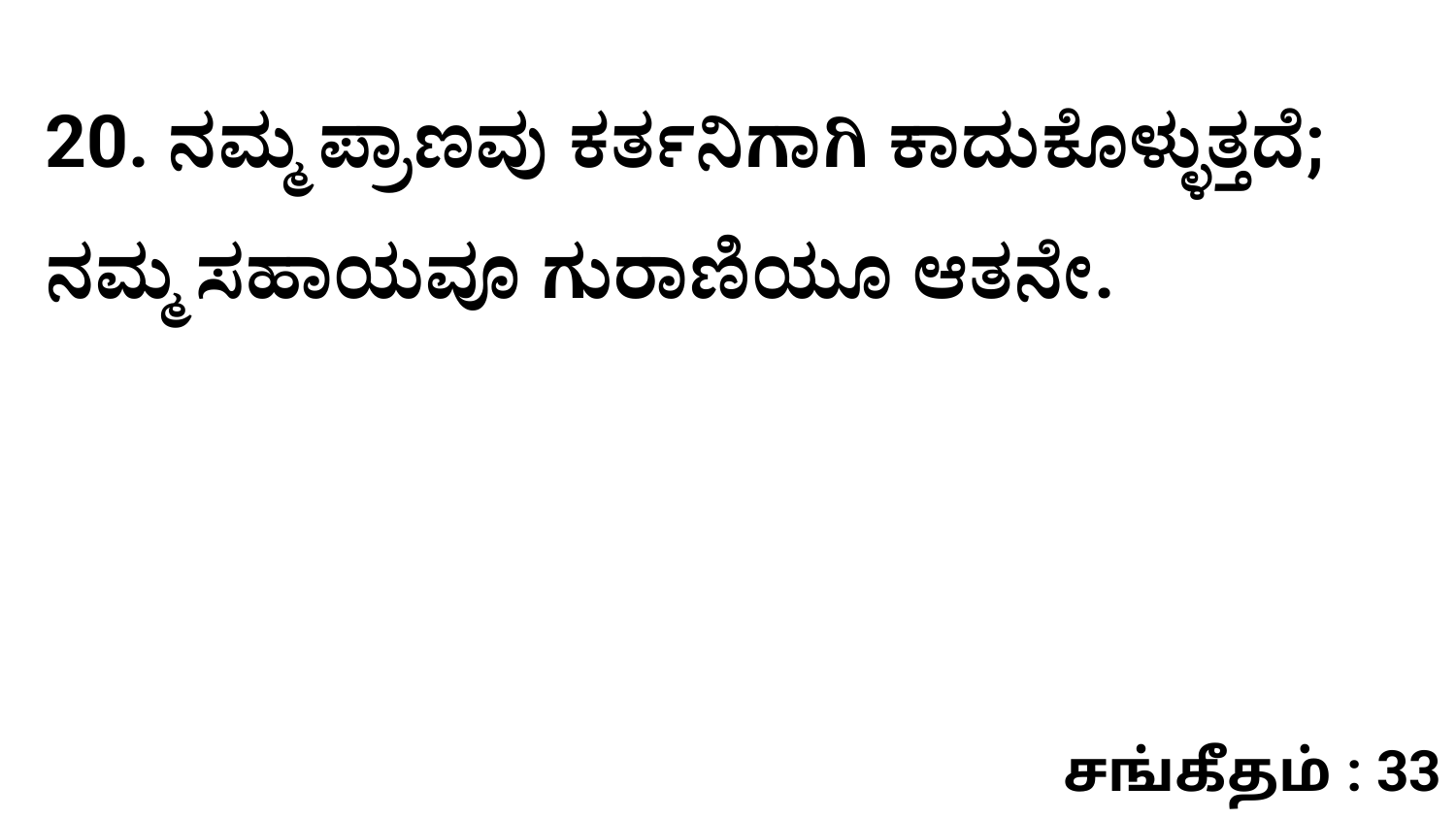

20. ನಮ್ಮ ಪ್ರಾಣವು ಕರ್ತನಿಗಾಗಿ ಕಾದುಕೊಳ್ಳುತ್ತದೆ; ನಮ್ಮ ಸಹಾಯವೂ ಗುರಾಣಿಯೂ ಆತನೇ.
சங்கீதம் : 33